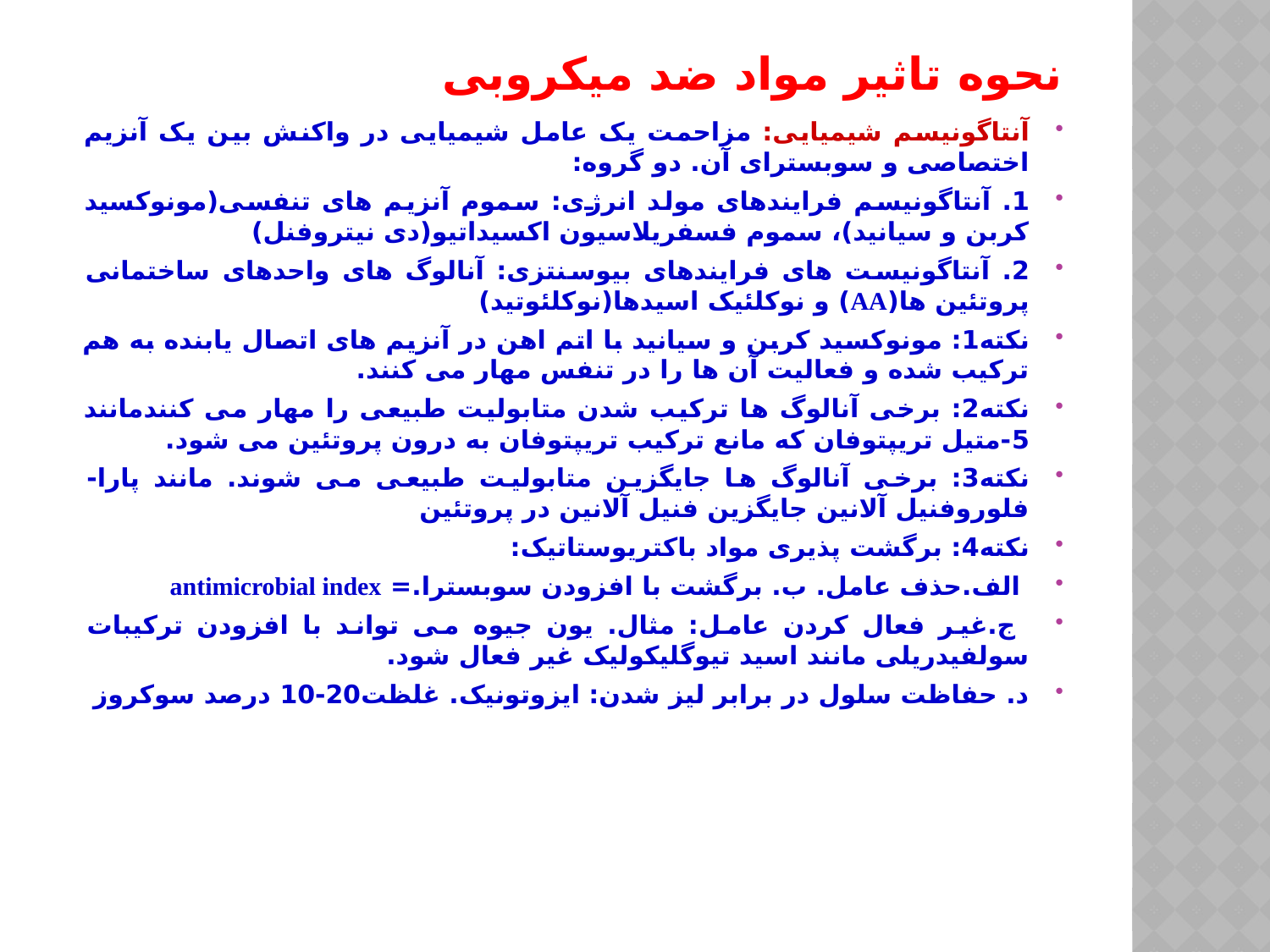

# نحوه تاثیر مواد ضد میکروبی
آنتاگونیسم شیمیایی: مزاحمت یک عامل شیمیایی در واکنش بین یک آنزیم اختصاصی و سوبسترای آن. دو گروه:
1. آنتاگونیسم فرایندهای مولد انرژی: سموم آنزیم های تنفسی(مونوکسید کربن و سیانید)، سموم فسفریلاسیون اکسیداتیو(دی نیتروفنل)
2. آنتاگونیست های فرایندهای بیوسنتزی: آنالوگ های واحدهای ساختمانی پروتئین ها(AA) و نوکلئیک اسیدها(نوکلئوتید)
نکته1: مونوکسید کربن و سیانید با اتم اهن در آنزیم های اتصال یابنده به هم ترکیب شده و فعالیت آن ها را در تنفس مهار می کنند.
نکته2: برخی آنالوگ ها ترکیب شدن متابولیت طبیعی را مهار می کنندمانند 5-متیل تریپتوفان که مانع ترکیب تریپتوفان به درون پروتئین می شود.
نکته3: برخی آنالوگ ها جایگزین متابولیت طبیعی می شوند. مانند پارا- فلوروفنیل آلانین جایگزین فنیل آلانین در پروتئین
نکته4: برگشت پذیری مواد باکتریوستاتیک:
 الف.حذف عامل. ب. برگشت با افزودن سوبسترا.= antimicrobial index
 ج.غیر فعال کردن عامل: مثال. یون جیوه می تواند با افزودن ترکیبات سولفیدریلی مانند اسید تیوگلیکولیک غیر فعال شود.
د. حفاظت سلول در برابر لیز شدن: ایزوتونیک. غلظت20-10 درصد سوکروز